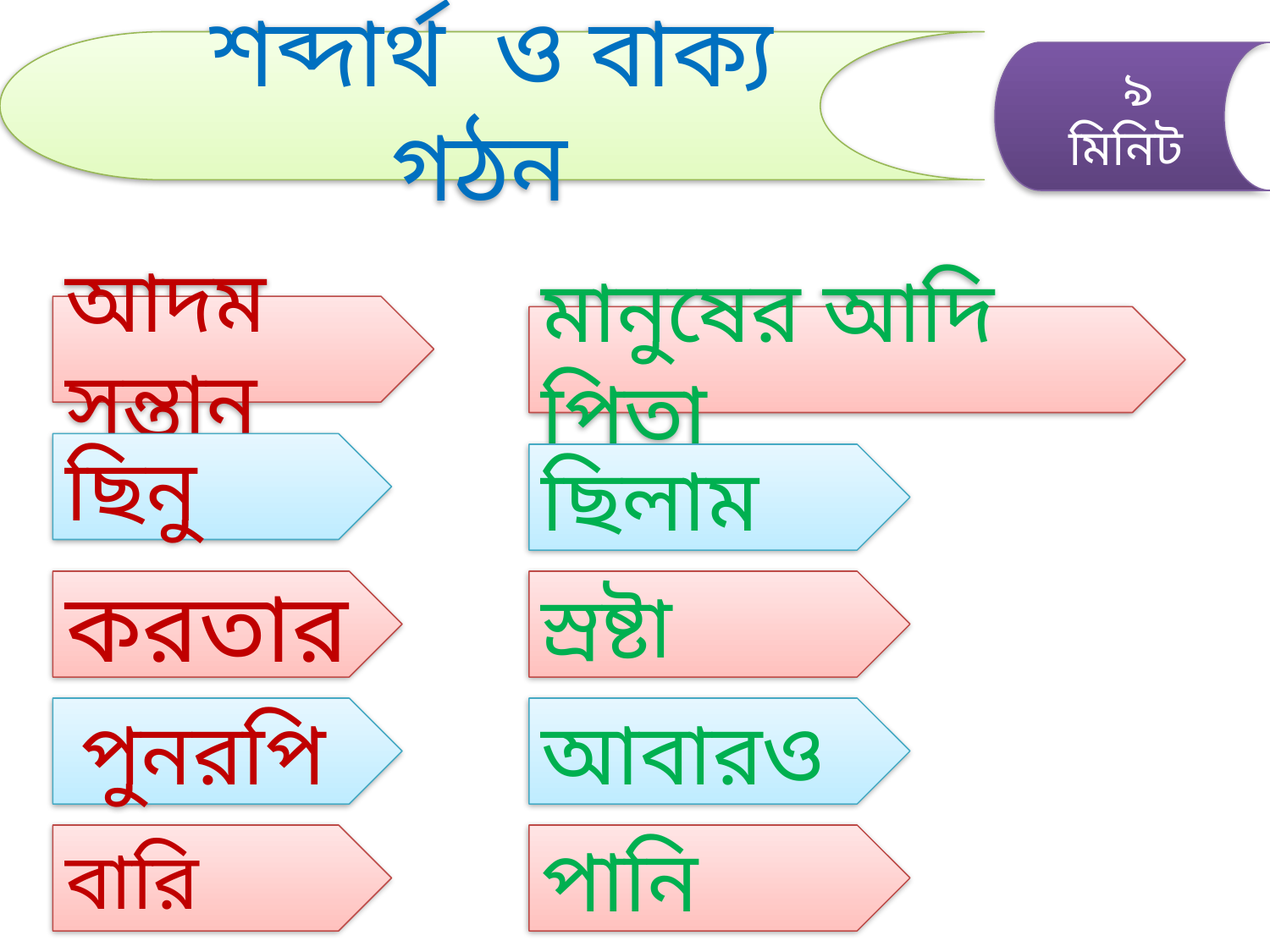

শব্দার্থ  ও বাক্য গঠন
 ৯ মিনিট

আদম সন্তান
মানুষের আদি পিতা

ছিনু
ছিলাম
করতার
স্রষ্টা
পুনরপি
আবারও
বারি
পানি